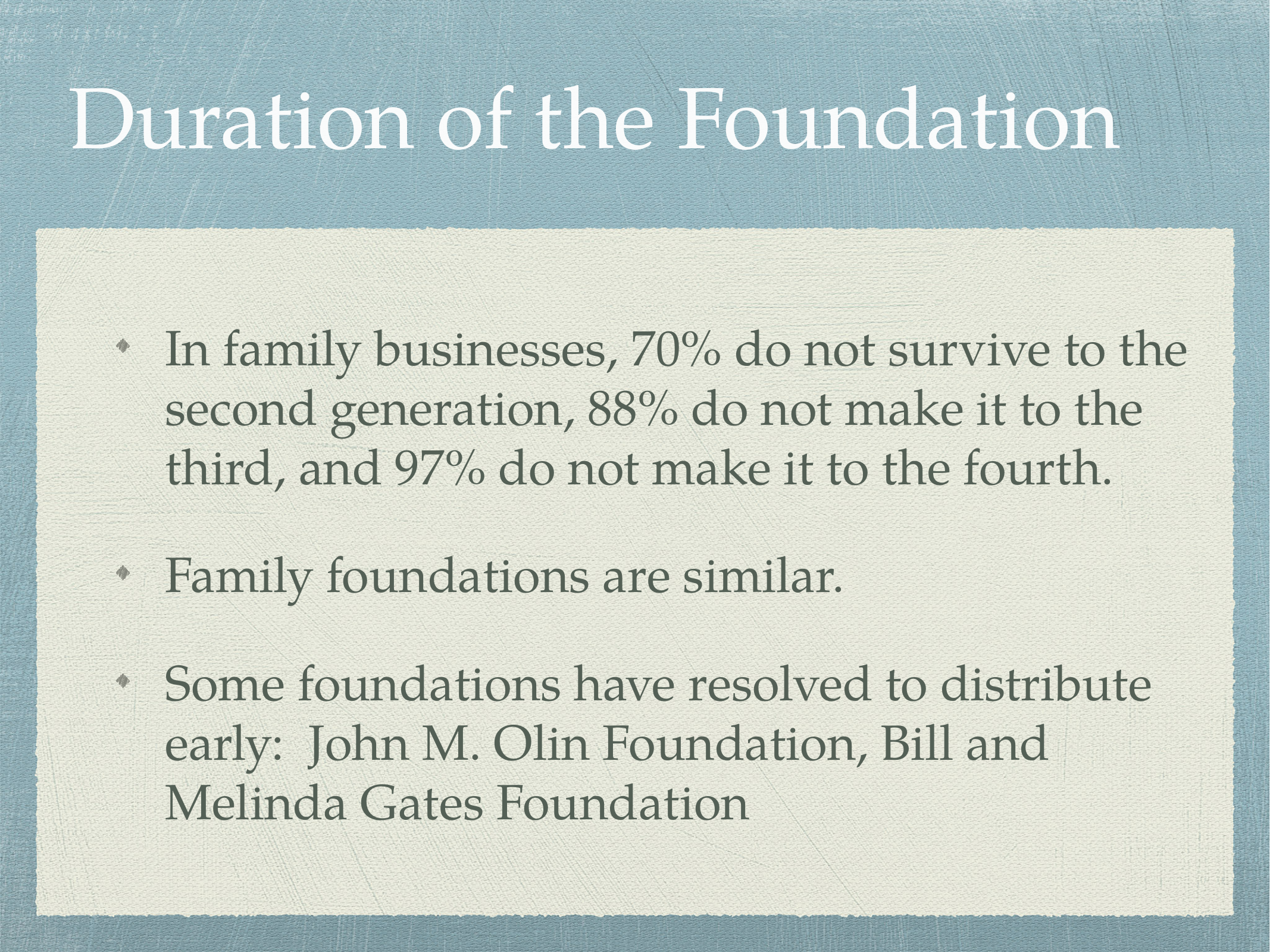

# Duration of the Foundation
In family businesses, 70% do not survive to the second generation, 88% do not make it to the third, and 97% do not make it to the fourth.
Family foundations are similar.
Some foundations have resolved to distribute early:  John M. Olin Foundation, Bill and Melinda Gates Foundation